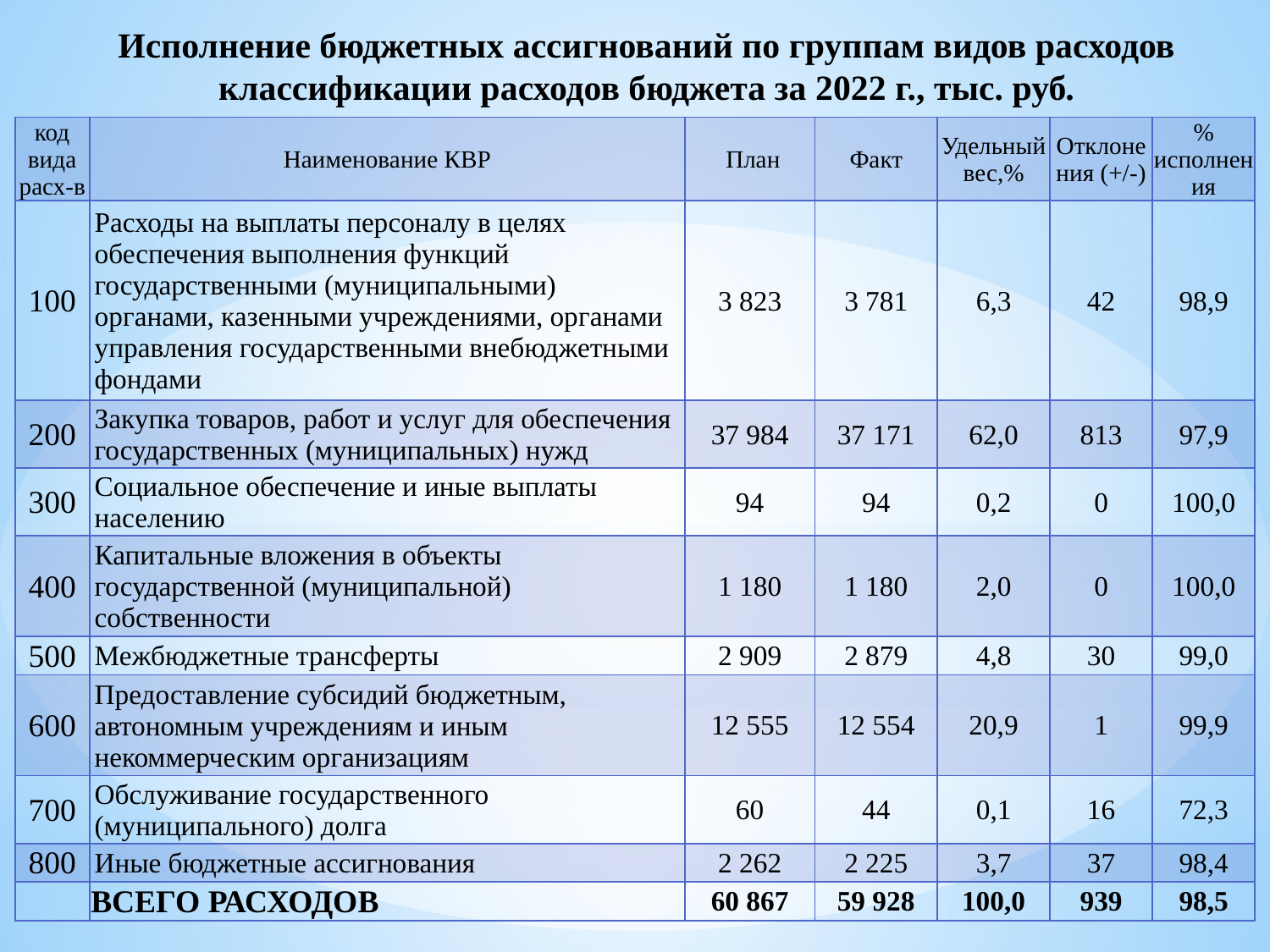

# Исполнение бюджетных ассигнований по группам видов расходов классификации расходов бюджета за 2022 г., тыс. руб.
| код вида расх-в | Наименование КВР | План | Факт | Удельный вес,% | Отклонения (+/-) | % исполнения |
| --- | --- | --- | --- | --- | --- | --- |
| 100 | Расходы на выплаты персоналу в целях обеспечения выполнения функций государственными (муниципальными) органами, казенными учреждениями, органами управления государственными внебюджетными фондами | 3 823 | 3 781 | 6,3 | 42 | 98,9 |
| 200 | Закупка товаров, работ и услуг для обеспечения государственных (муниципальных) нужд | 37 984 | 37 171 | 62,0 | 813 | 97,9 |
| 300 | Социальное обеспечение и иные выплаты населению | 94 | 94 | 0,2 | 0 | 100,0 |
| 400 | Капитальные вложения в объекты государственной (муниципальной) собственности | 1 180 | 1 180 | 2,0 | 0 | 100,0 |
| 500 | Межбюджетные трансферты | 2 909 | 2 879 | 4,8 | 30 | 99,0 |
| 600 | Предоставление субсидий бюджетным, автономным учреждениям и иным некоммерческим организациям | 12 555 | 12 554 | 20,9 | 1 | 99,9 |
| 700 | Обслуживание государственного (муниципального) долга | 60 | 44 | 0,1 | 16 | 72,3 |
| 800 | Иные бюджетные ассигнования | 2 262 | 2 225 | 3,7 | 37 | 98,4 |
|  | ВСЕГО РАСХОДОВ | 60 867 | 59 928 | 100,0 | 939 | 98,5 |